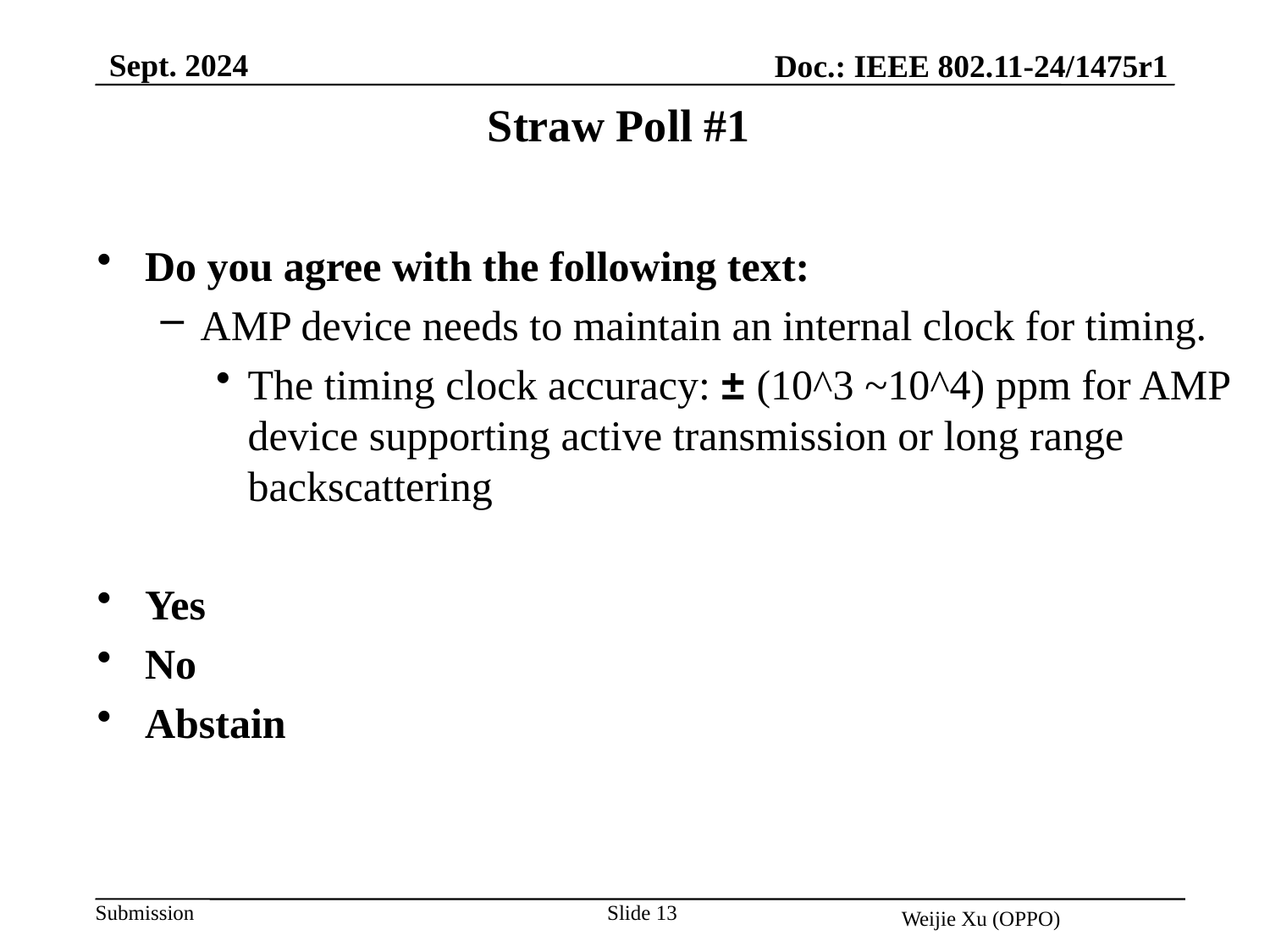

Sept. 2024
Doc.: IEEE 802.11-24/1475r1
Straw Poll #1
Do you agree with the following text:
AMP device needs to maintain an internal clock for timing.
The timing clock accuracy: ± (10^3 ~10^4) ppm for AMP device supporting active transmission or long range backscattering

Yes
No
Abstain
Slide 13
Weijie Xu (OPPO)